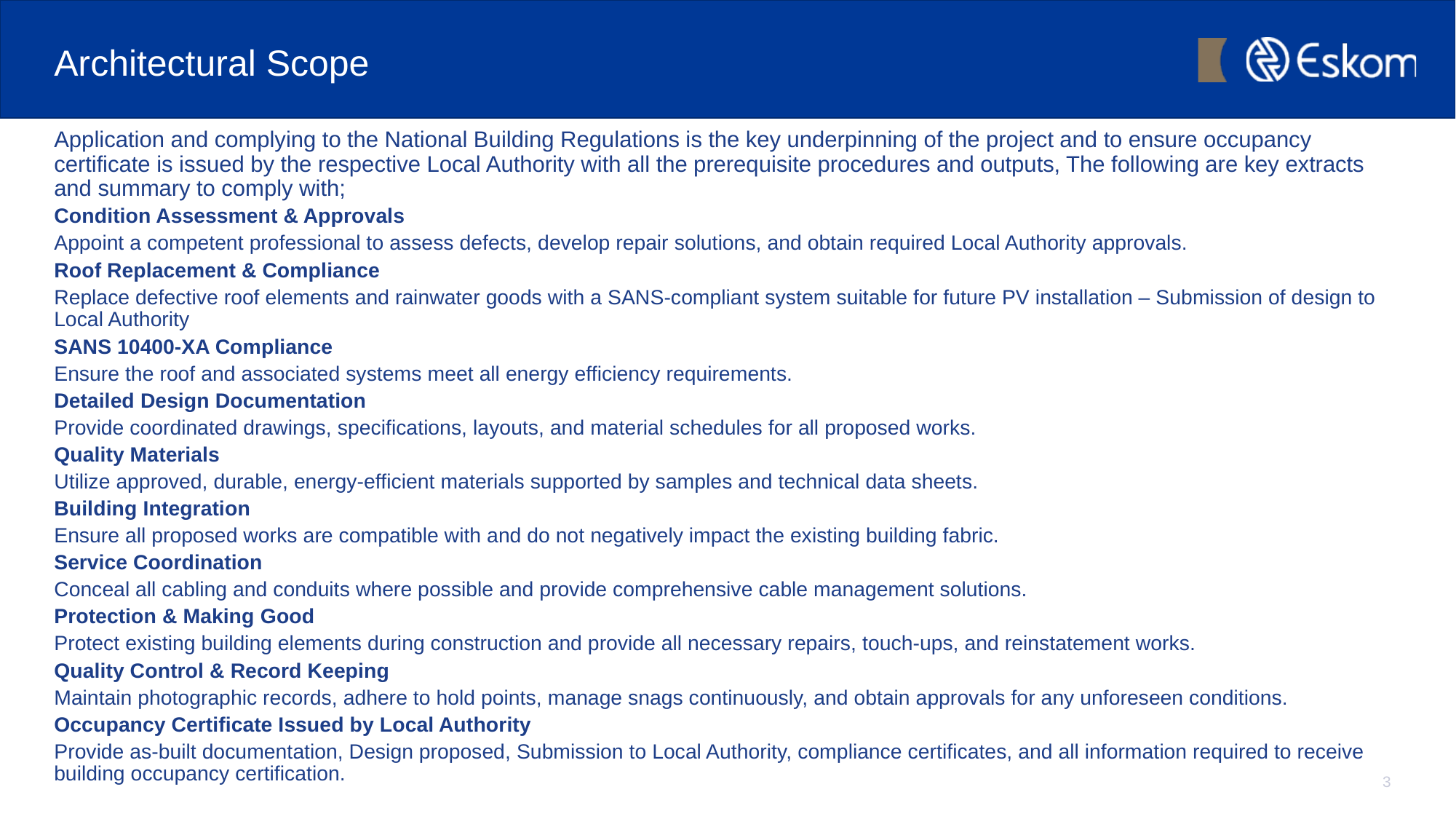

# Architectural Scope
Application and complying to the National Building Regulations is the key underpinning of the project and to ensure occupancy certificate is issued by the respective Local Authority with all the prerequisite procedures and outputs, The following are key extracts and summary to comply with;
Condition Assessment & Approvals
Appoint a competent professional to assess defects, develop repair solutions, and obtain required Local Authority approvals.
Roof Replacement & Compliance
Replace defective roof elements and rainwater goods with a SANS-compliant system suitable for future PV installation – Submission of design to Local Authority
SANS 10400-XA Compliance
Ensure the roof and associated systems meet all energy efficiency requirements.
Detailed Design Documentation
Provide coordinated drawings, specifications, layouts, and material schedules for all proposed works.
Quality Materials
Utilize approved, durable, energy-efficient materials supported by samples and technical data sheets.
Building Integration
Ensure all proposed works are compatible with and do not negatively impact the existing building fabric.
Service Coordination
Conceal all cabling and conduits where possible and provide comprehensive cable management solutions.
Protection & Making Good
Protect existing building elements during construction and provide all necessary repairs, touch-ups, and reinstatement works.
Quality Control & Record Keeping
Maintain photographic records, adhere to hold points, manage snags continuously, and obtain approvals for any unforeseen conditions.
Occupancy Certificate Issued by Local Authority
Provide as-built documentation, Design proposed, Submission to Local Authority, compliance certificates, and all information required to receive building occupancy certification.
3